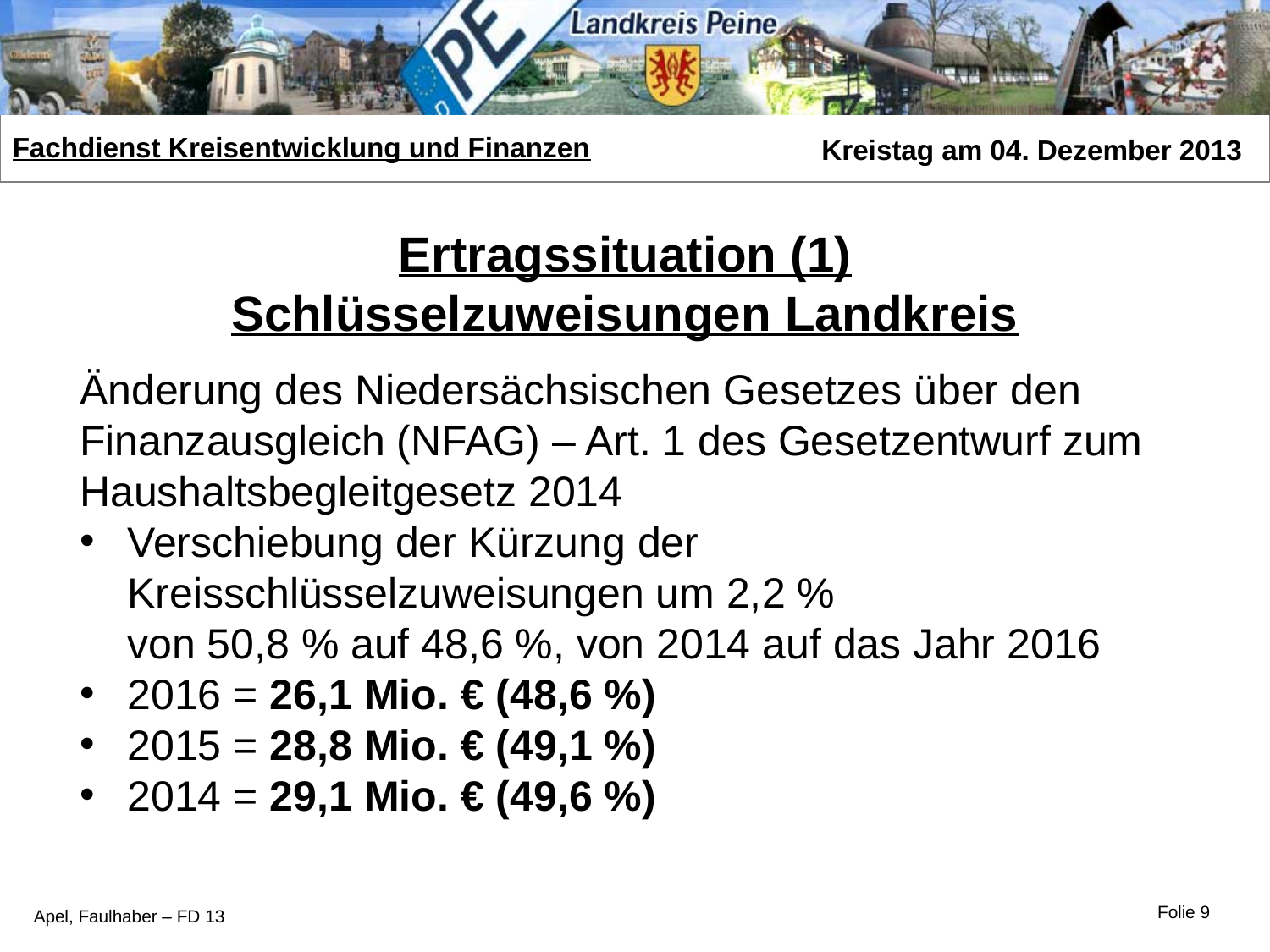

Ertragssituation (1)
Schlüsselzuweisungen Landkreis
Änderung des Niedersächsischen Gesetzes über den
Finanzausgleich (NFAG) – Art. 1 des Gesetzentwurf zum
Haushaltsbegleitgesetz 2014
Verschiebung der Kürzung der Kreisschlüsselzuweisungen um 2,2 %
    von 50,8 % auf 48,6 %, von 2014 auf das Jahr 2016
2016 = 26,1 Mio. € (48,6 %)
2015 = 28,8 Mio. € (49,1 %)
2014 = 29,1 Mio. € (49,6 %)